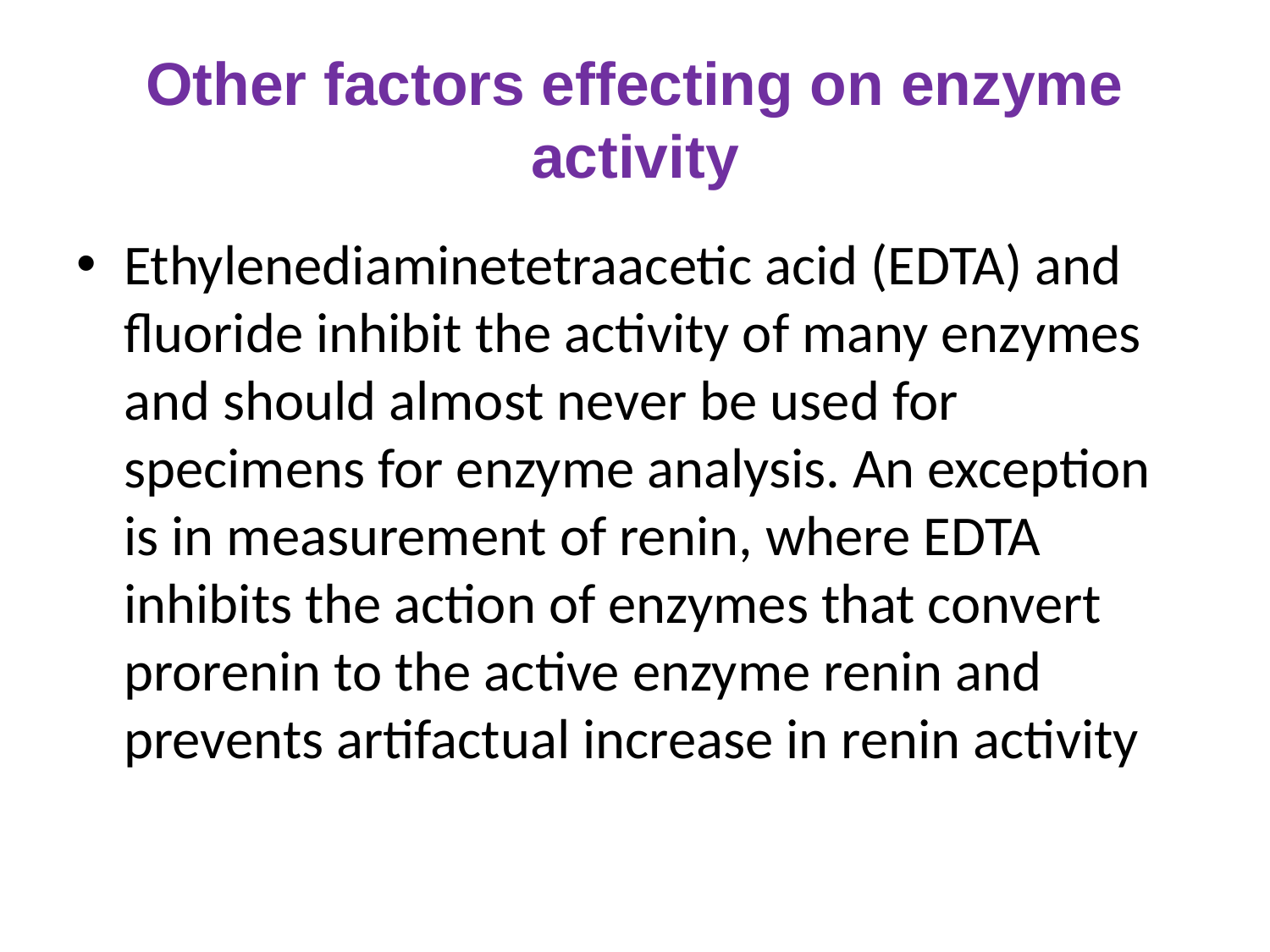

# Other factors effecting on enzyme activity
Ethylenediaminetetraacetic acid (EDTA) and fluoride inhibit the activity of many enzymes and should almost never be used for specimens for enzyme analysis. An exception is in measurement of renin, where EDTA inhibits the action of enzymes that convert prorenin to the active enzyme renin and prevents artifactual increase in renin activity